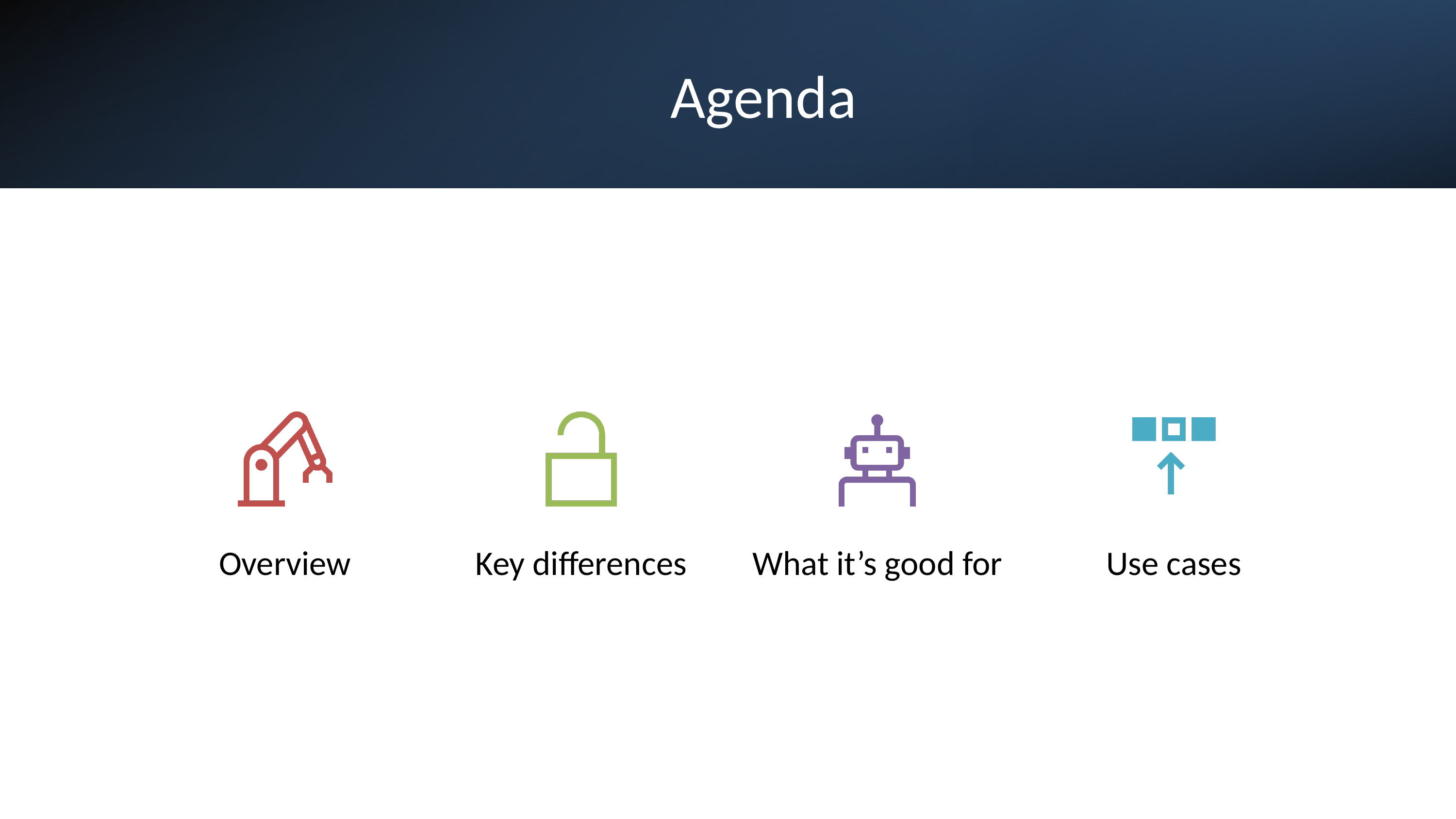

# Agenda
Overview
Key differences
What it’s good for
Use cases